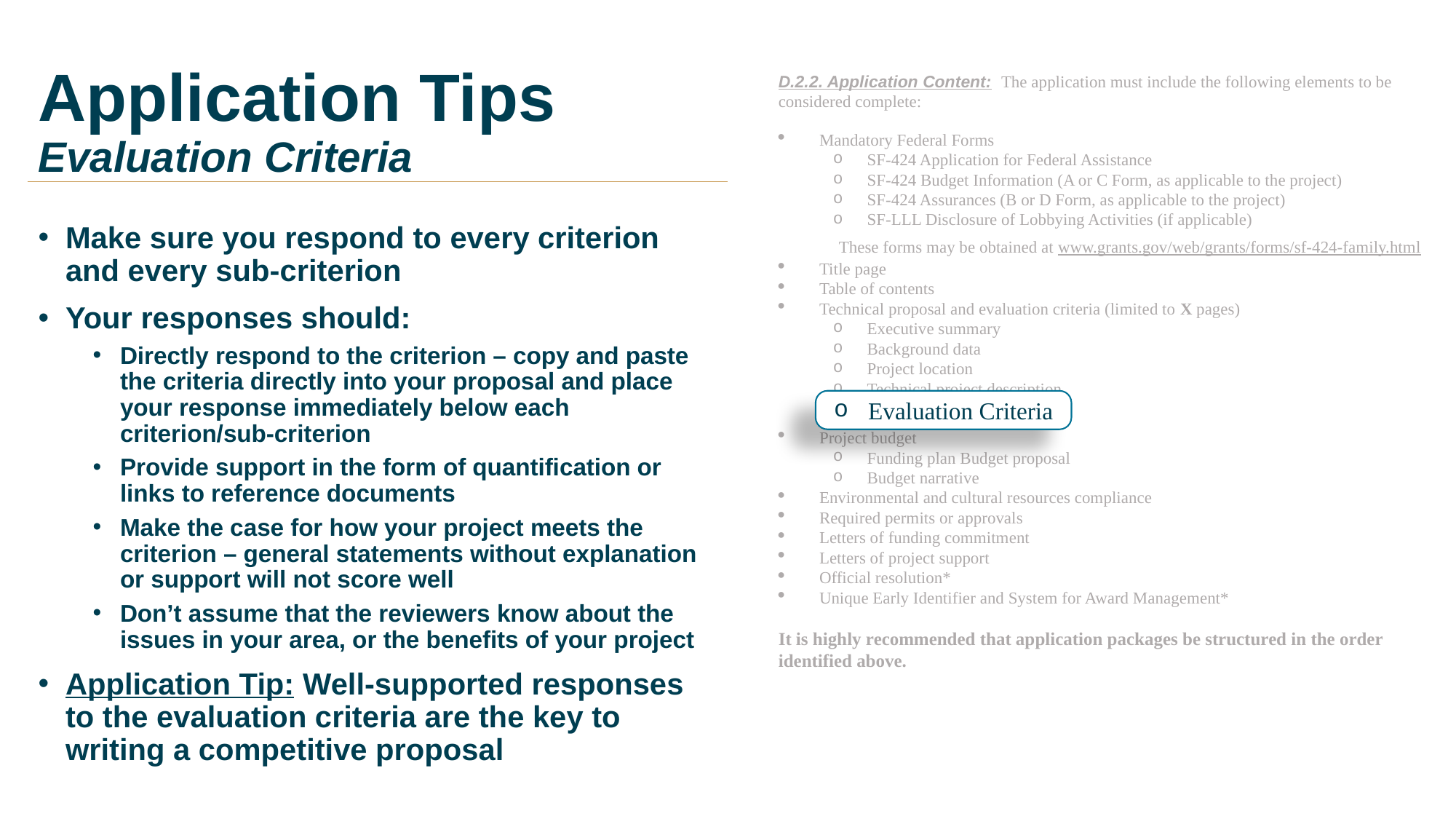

# Application Tips Evaluation Criteria
D.2.2. Application Content:  The application must include the following elements to be considered complete:
Mandatory Federal Forms
SF-424 Application for Federal Assistance
SF-424 Budget Information (A or C Form, as applicable to the project)
SF-424 Assurances (B or D Form, as applicable to the project)
SF-LLL Disclosure of Lobbying Activities (if applicable)
 These forms may be obtained at www.grants.gov/web/grants/forms/sf-424-family.html
Title page
Table of contents
Technical proposal and evaluation criteria (limited to X pages)
Executive summary
Background data
Project location
Technical project description
Evaluation criteria
Project budget
Funding plan Budget proposal
Budget narrative
Environmental and cultural resources compliance
Required permits or approvals
Letters of funding commitment
Letters of project support
Official resolution*
Unique Early Identifier and System for Award Management*

It is highly recommended that application packages be structured in the order identified above.
Make sure you respond to every criterion and every sub-criterion
Your responses should:
Directly respond to the criterion – copy and paste the criteria directly into your proposal and place your response immediately below each criterion/sub-criterion
Provide support in the form of quantification or links to reference documents
Make the case for how your project meets the criterion – general statements without explanation or support will not score well
Don’t assume that the reviewers know about the issues in your area, or the benefits of your project
Application Tip: Well-supported responses to the evaluation criteria are the key to writing a competitive proposal
Evaluation Criteria